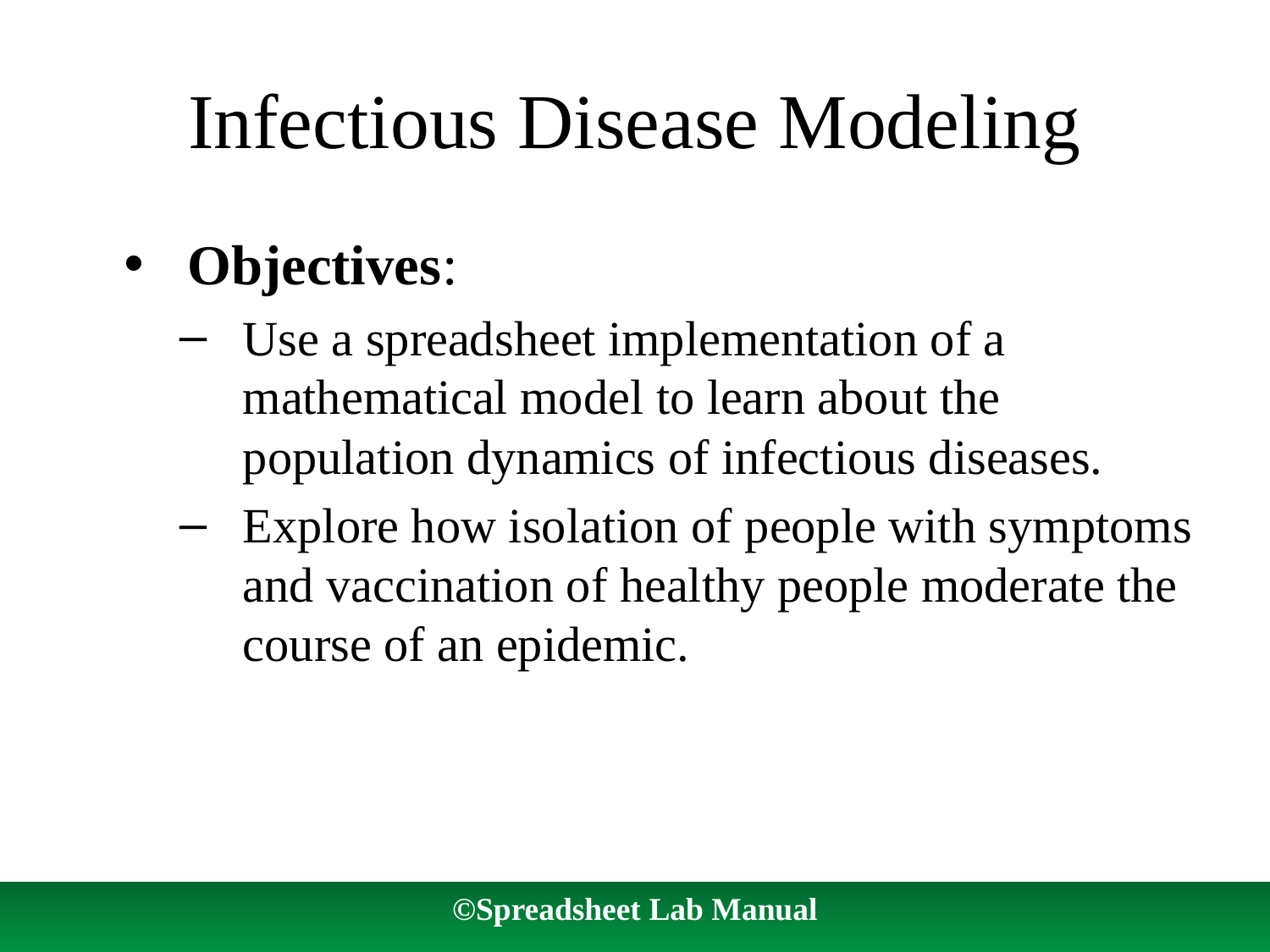

# Infectious Disease Modeling
Objectives:
Use a spreadsheet implementation of a mathematical model to learn about the population dynamics of infectious diseases.
Explore how isolation of people with symptoms and vaccination of healthy people moderate the course of an epidemic.